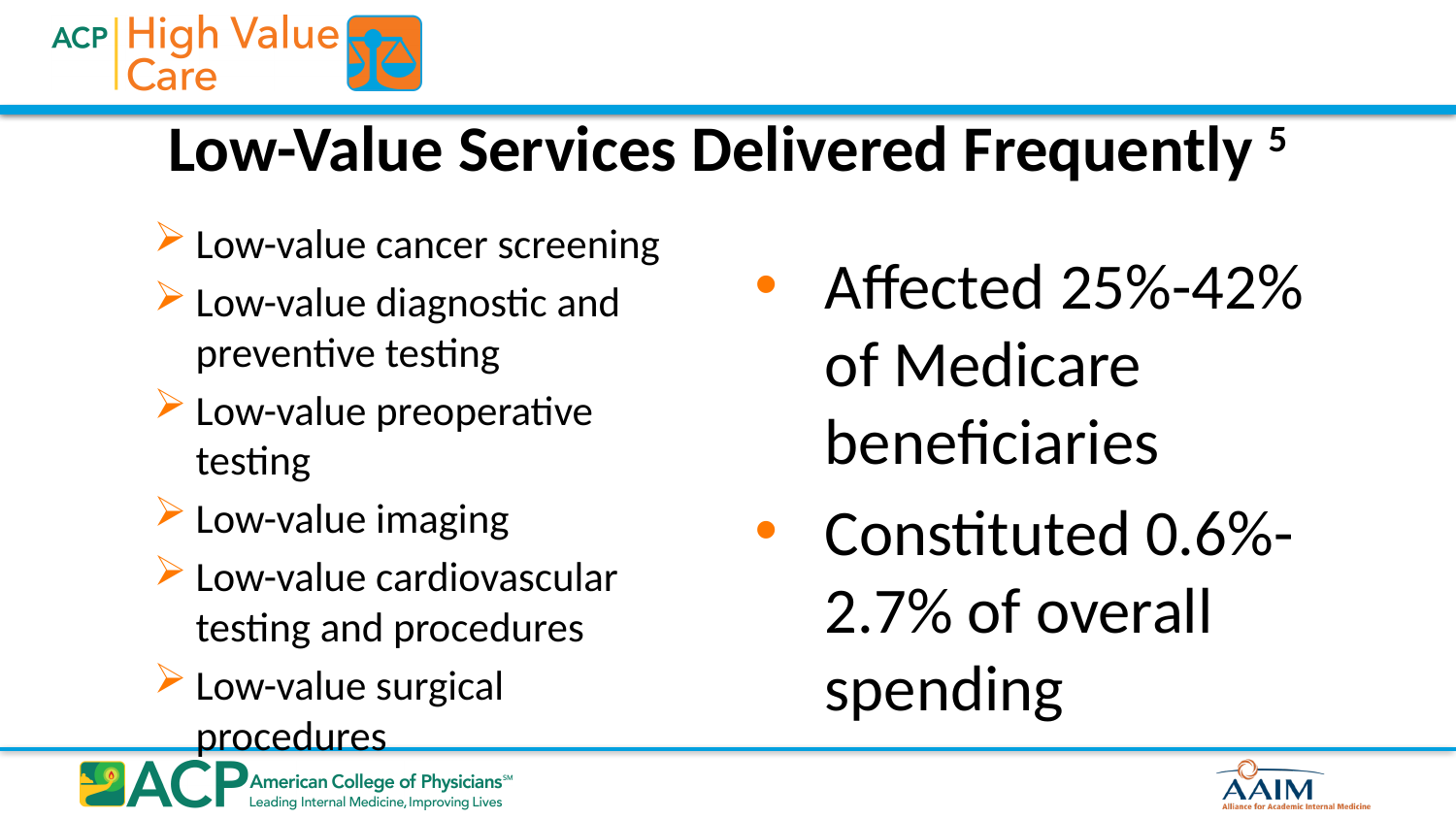

# Low-Value Services Delivered Frequently 5
Low-value cancer screening
Low-value diagnostic and preventive testing
Low-value preoperative testing
Low-value imaging
Low-value cardiovascular testing and procedures
Low-value surgical procedures

Affected 25%-42% of Medicare beneficiaries
Constituted 0.6%-2.7% of overall spending